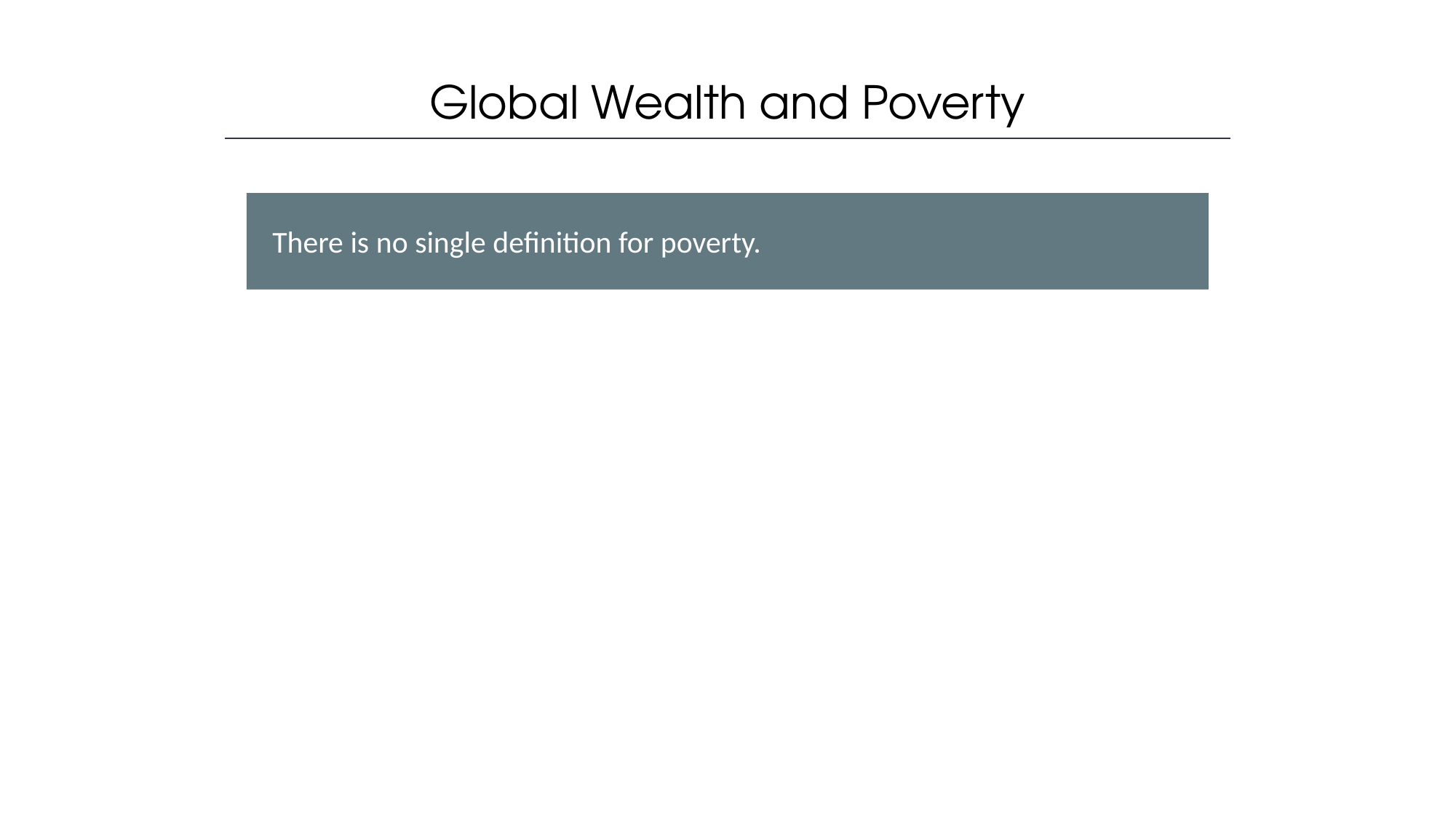

Global Wealth and Poverty
HAWKES LEARNING

There is no single definition for poverty.